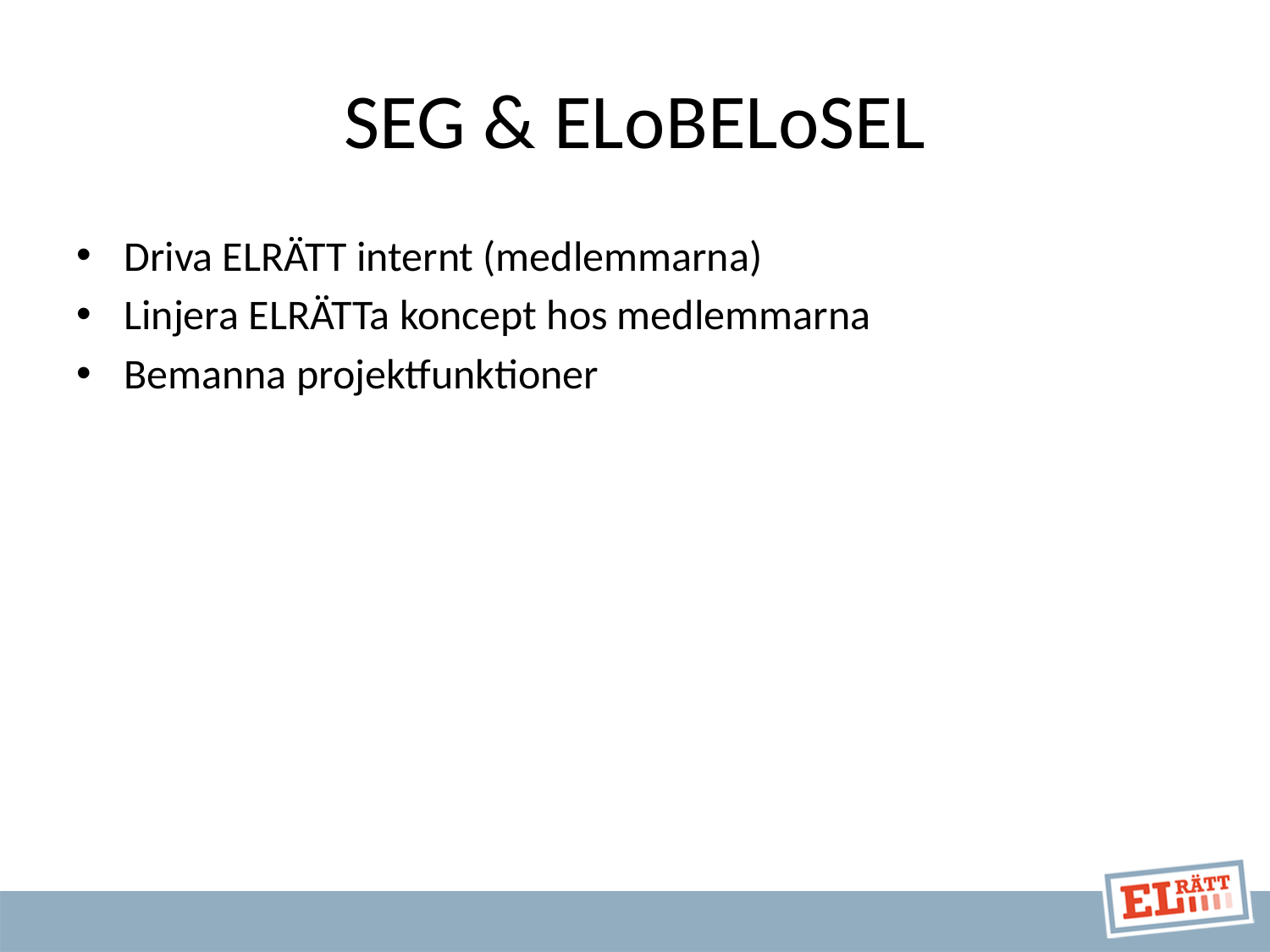

# SEG & ELoBELoSEL
Driva ELRÄTT internt (medlemmarna)
Linjera ELRÄTTa koncept hos medlemmarna
Bemanna projektfunktioner